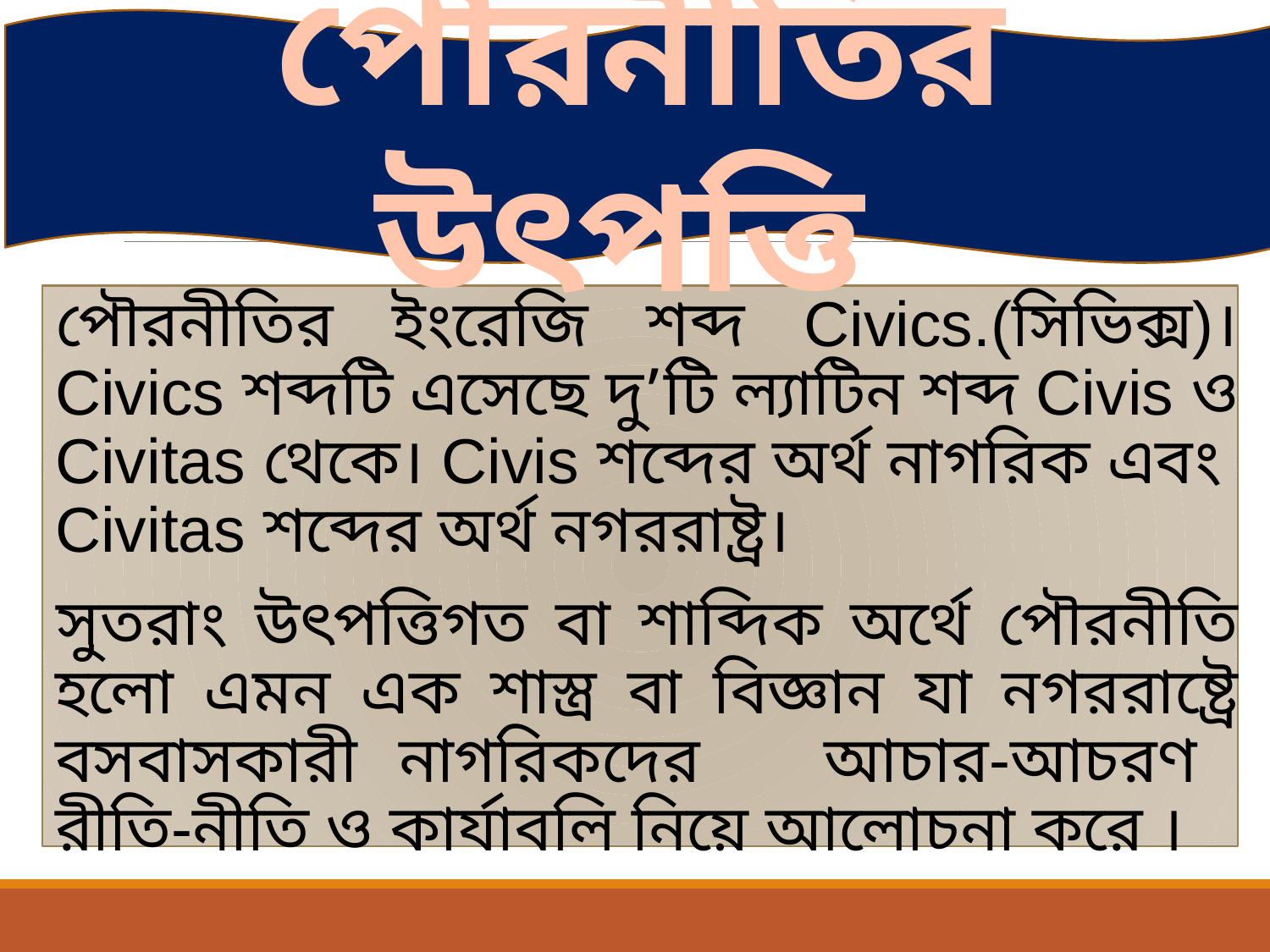

পৌরনীতির উৎপত্তি
#
পৌরনীতির ইংরেজি শব্দ Civics.(সিভিক্স)। Civics শব্দটি এসেছে দু’টি ল্যাটিন শব্দ Civis ও Civitas থেকে। Civis শব্দের অর্থ নাগরিক এবং  Civitas শব্দের অর্থ নগররাষ্ট্র।
সুতরাং উৎপত্তিগত বা শাব্দিক অর্থে পৌরনীতি হলো এমন এক শাস্ত্র বা বিজ্ঞান যা নগররাষ্ট্রে বসবাসকারী নাগরিকদের   আচার-আচরণ  রীতি-নীতি ও কার্যাবলি নিয়ে আলোচনা করে ।